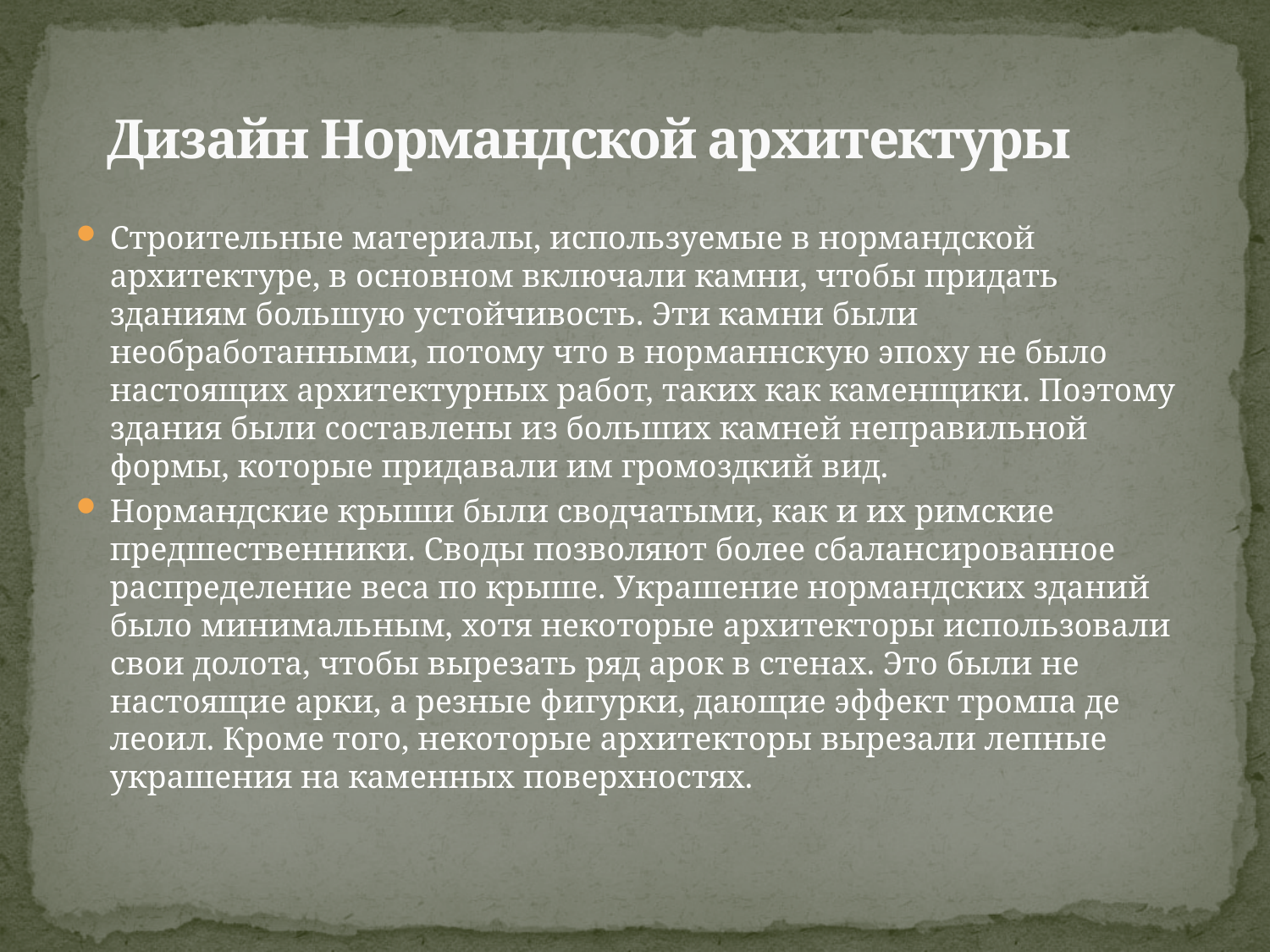

# Дизайн Нормандской архитектуры
Строительные материалы, используемые в нормандской архитектуре, в основном включали камни, чтобы придать зданиям большую устойчивость. Эти камни были необработанными, потому что в норманнскую эпоху не было настоящих архитектурных работ, таких как каменщики. Поэтому здания были составлены из больших камней неправильной формы, которые придавали им громоздкий вид.
Нормандские крыши были сводчатыми, как и их римские предшественники. Своды позволяют более сбалансированное распределение веса по крыше. Украшение нормандских зданий было минимальным, хотя некоторые архитекторы использовали свои долота, чтобы вырезать ряд арок в стенах. Это были не настоящие арки, а резные фигурки, дающие эффект тромпа де леоил. Кроме того, некоторые архитекторы вырезали лепные украшения на каменных поверхностях.